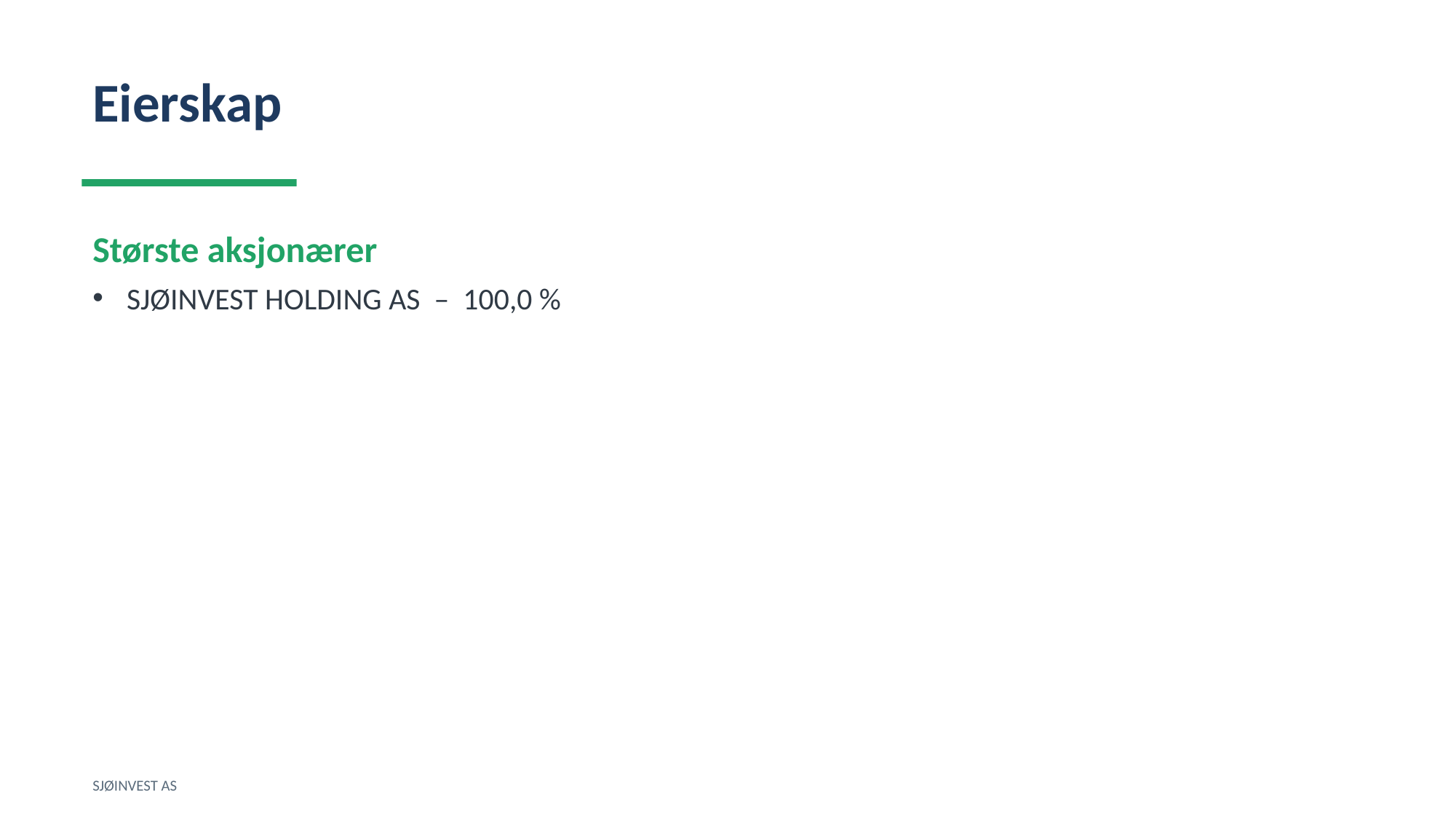

Eierskap

Største aksjonærer
SJØINVEST HOLDING AS  –  100,0 %
SJØINVEST AS